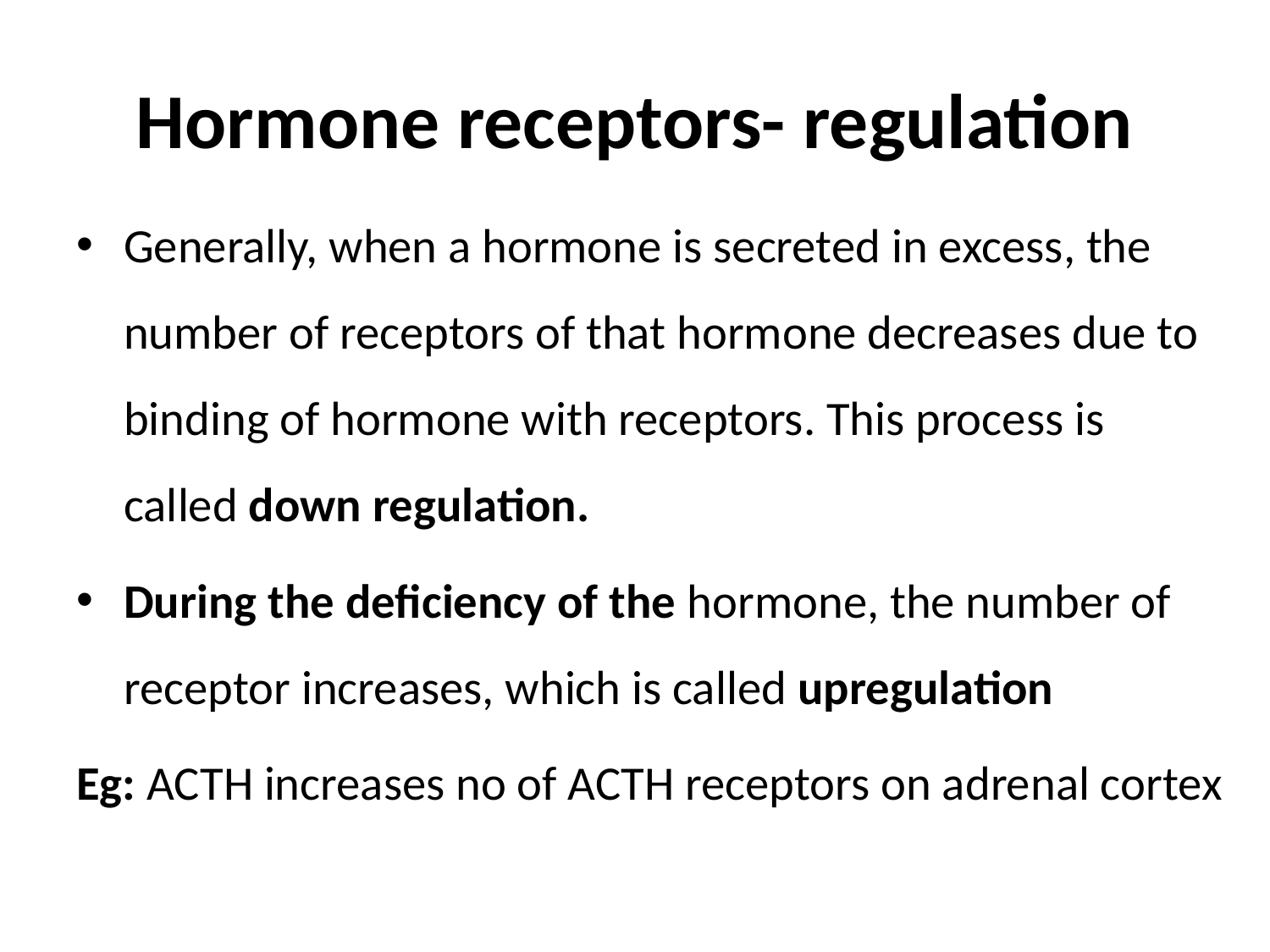

# Hormone receptors- regulation
Generally, when a hormone is secreted in excess, the number of receptors of that hormone decreases due to binding of hormone with receptors. This process is called down regulation.
During the deficiency of the hormone, the number of receptor increases, which is called upregulation
Eg: ACTH increases no of ACTH receptors on adrenal cortex